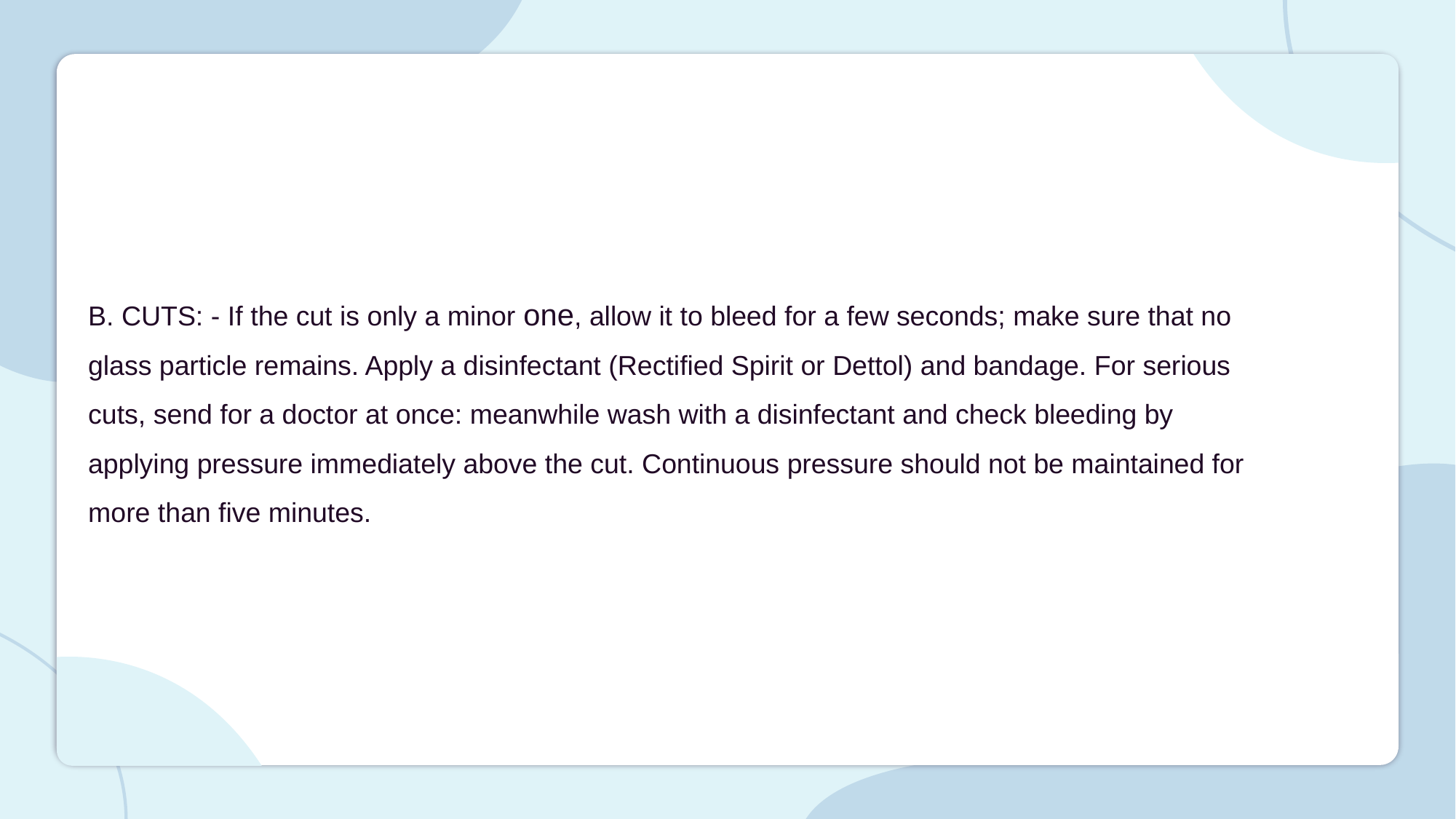

B. CUTS: - If the cut is only a minor one, allow it to bleed for a few seconds; make sure that no glass particle remains. Apply a disinfectant (Rectified Spirit or Dettol) and bandage. For serious cuts, send for a doctor at once: meanwhile wash with a disinfectant and check bleeding by applying pressure immediately above the cut. Continuous pressure should not be maintained for more than five minutes.